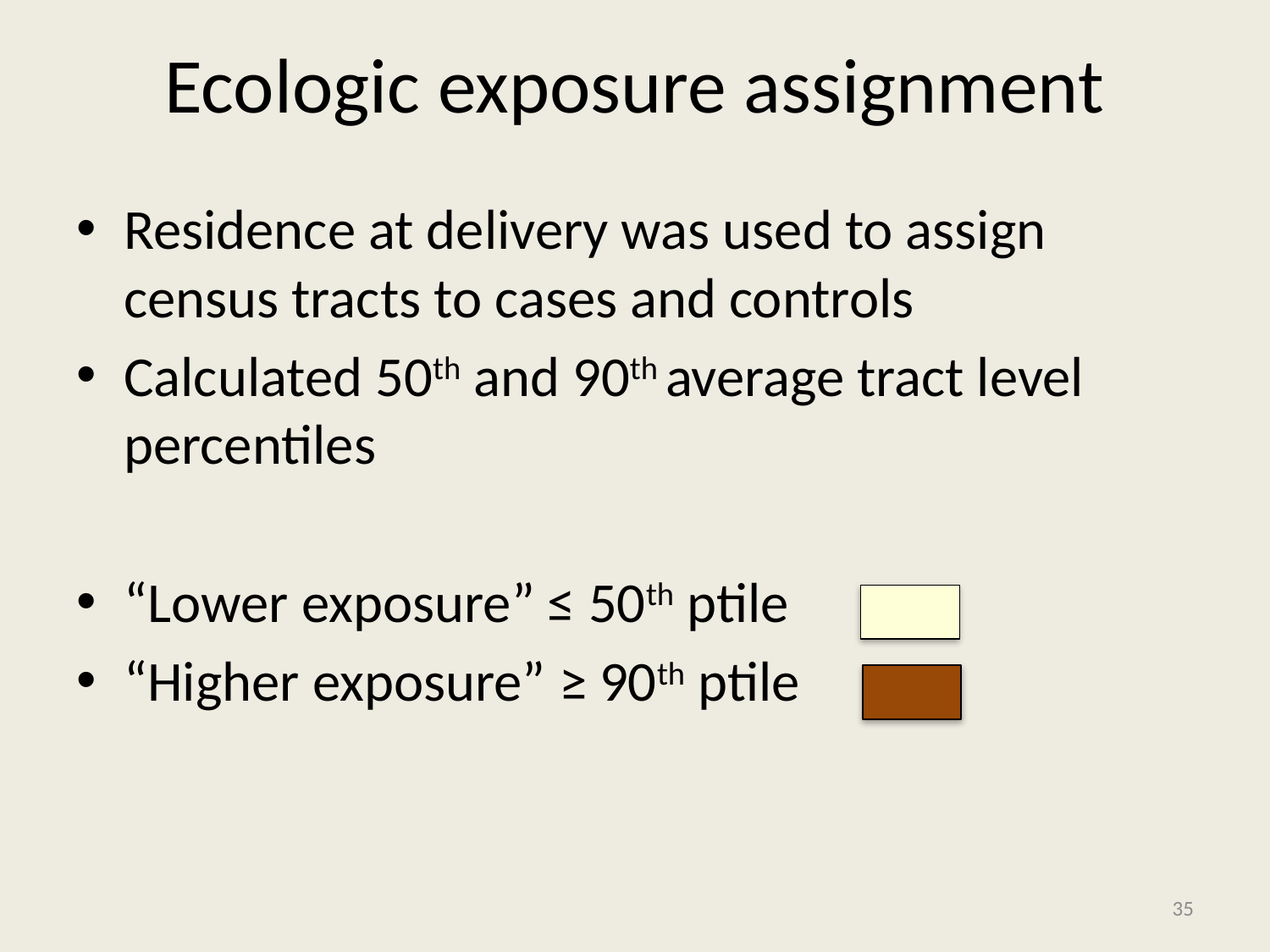

# Ecologic exposure assignment
Residence at delivery was used to assign census tracts to cases and controls
Calculated 50th and 90th average tract level percentiles

“Lower exposure” ≤ 50th ptile
“Higher exposure” ≥ 90th ptile

35